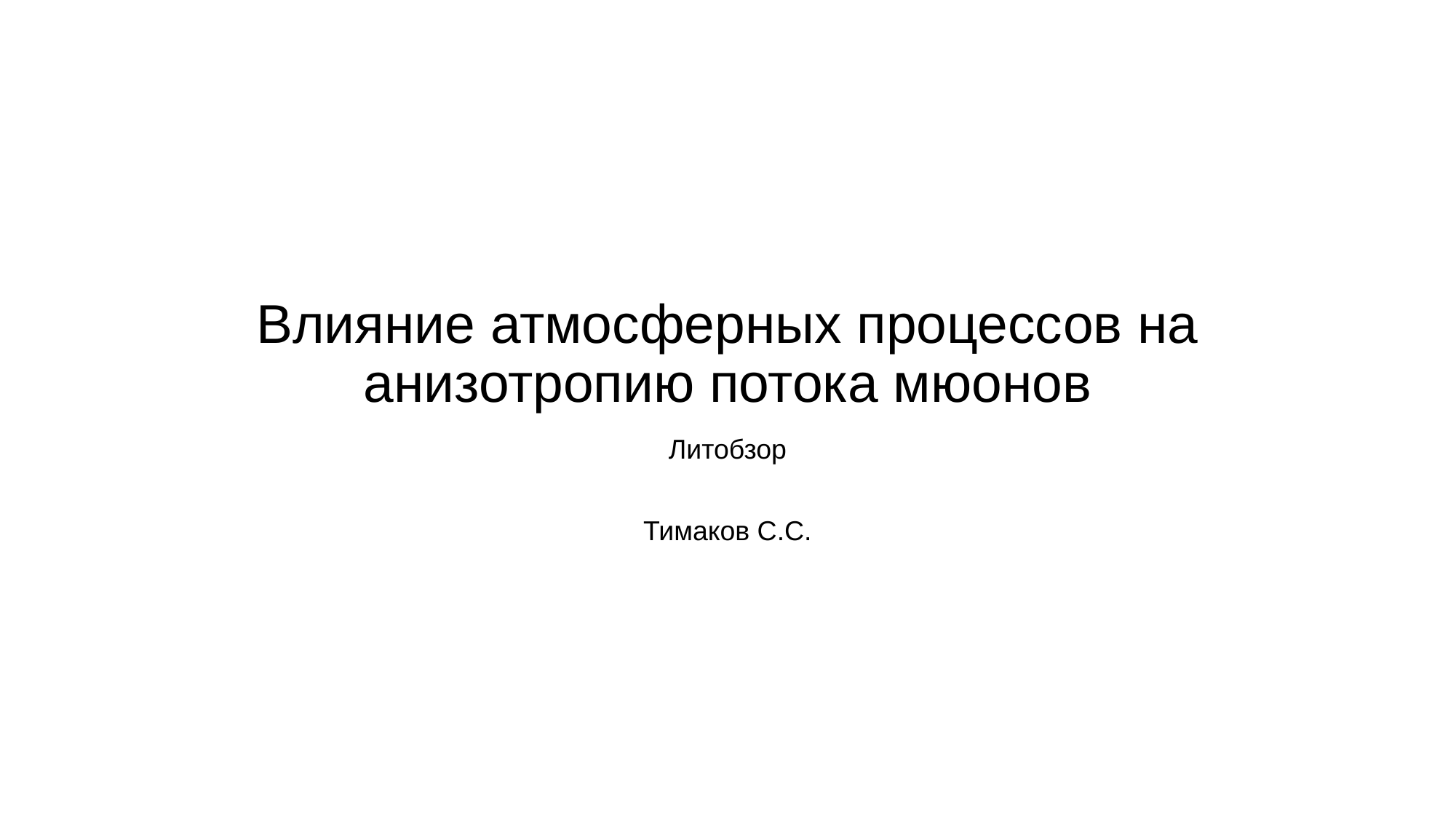

# Влияние атмосферных процессов на анизотропию потока мюонов
Литобзор

Тимаков С.С.